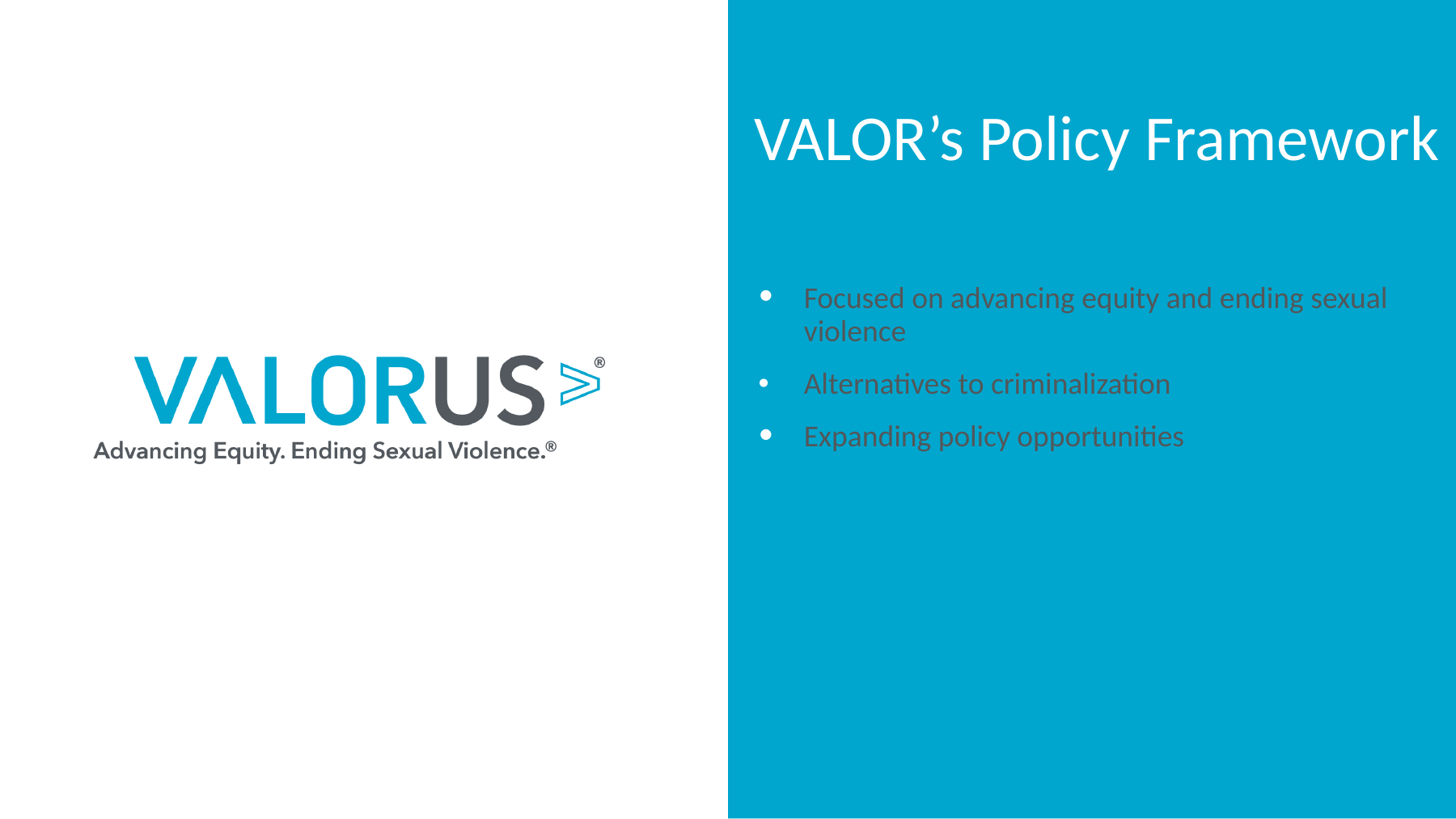

VALOR’s Policy Framework
Focused on advancing equity and ending sexual violence
Alternatives to criminalization
Expanding policy opportunities